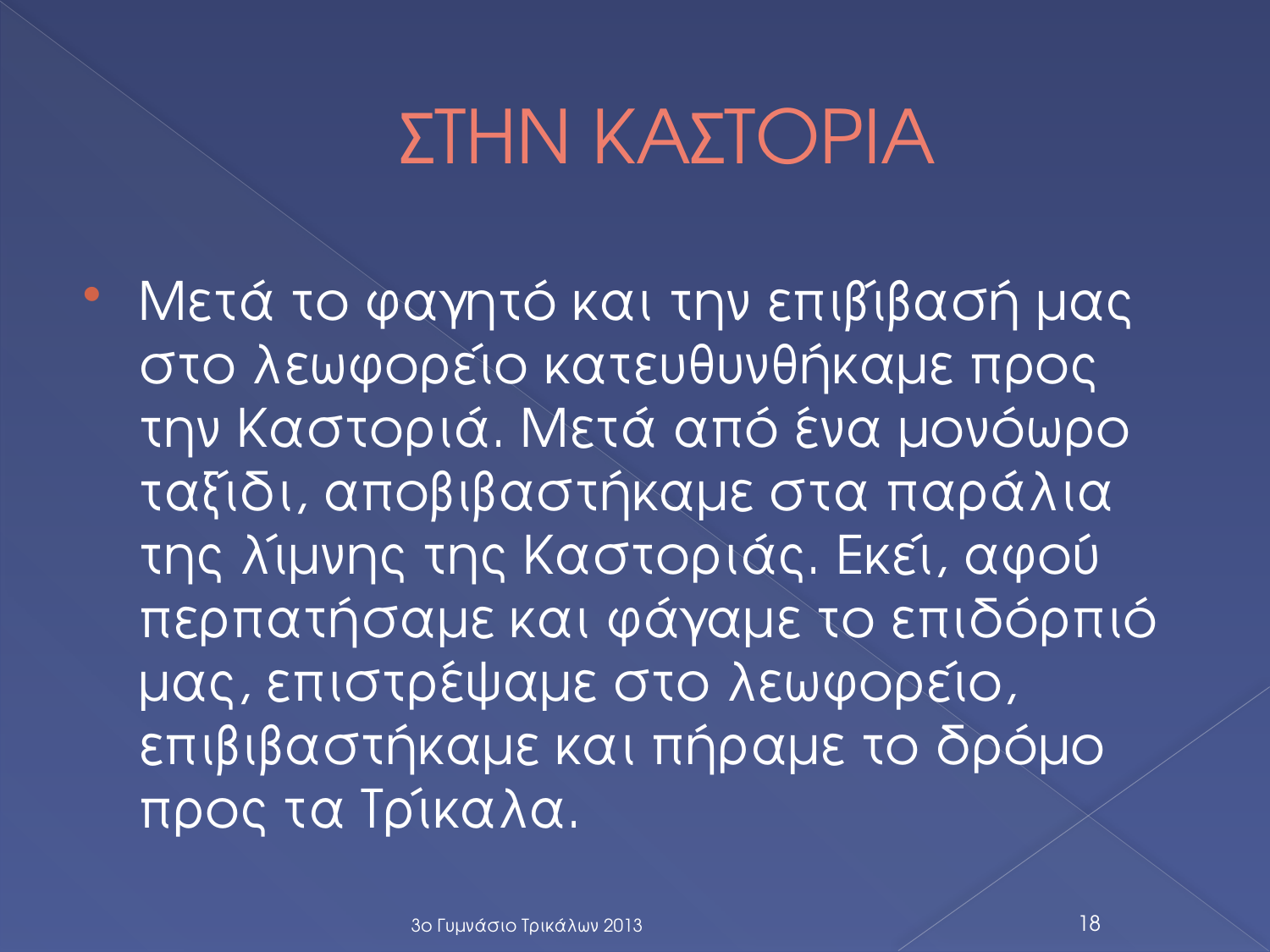

# ΣΤΗΝ ΚΑΣΤΟΡΙΑ
Μετά το φαγητό και την επιβίβασή μας στο λεωφορείο κατευθυνθήκαμε προς την Καστοριά. Μετά από ένα μονόωρο ταξίδι, αποβιβαστήκαμε στα παράλια της λίμνης της Καστοριάς. Εκεί, αφού περπατήσαμε και φάγαμε το επιδόρπιό μας, επιστρέψαμε στο λεωφορείο, επιβιβαστήκαμε και πήραμε το δρόμο προς τα Τρίκαλα.
3ο Γυμνάσιο Τρικάλων 2013
18